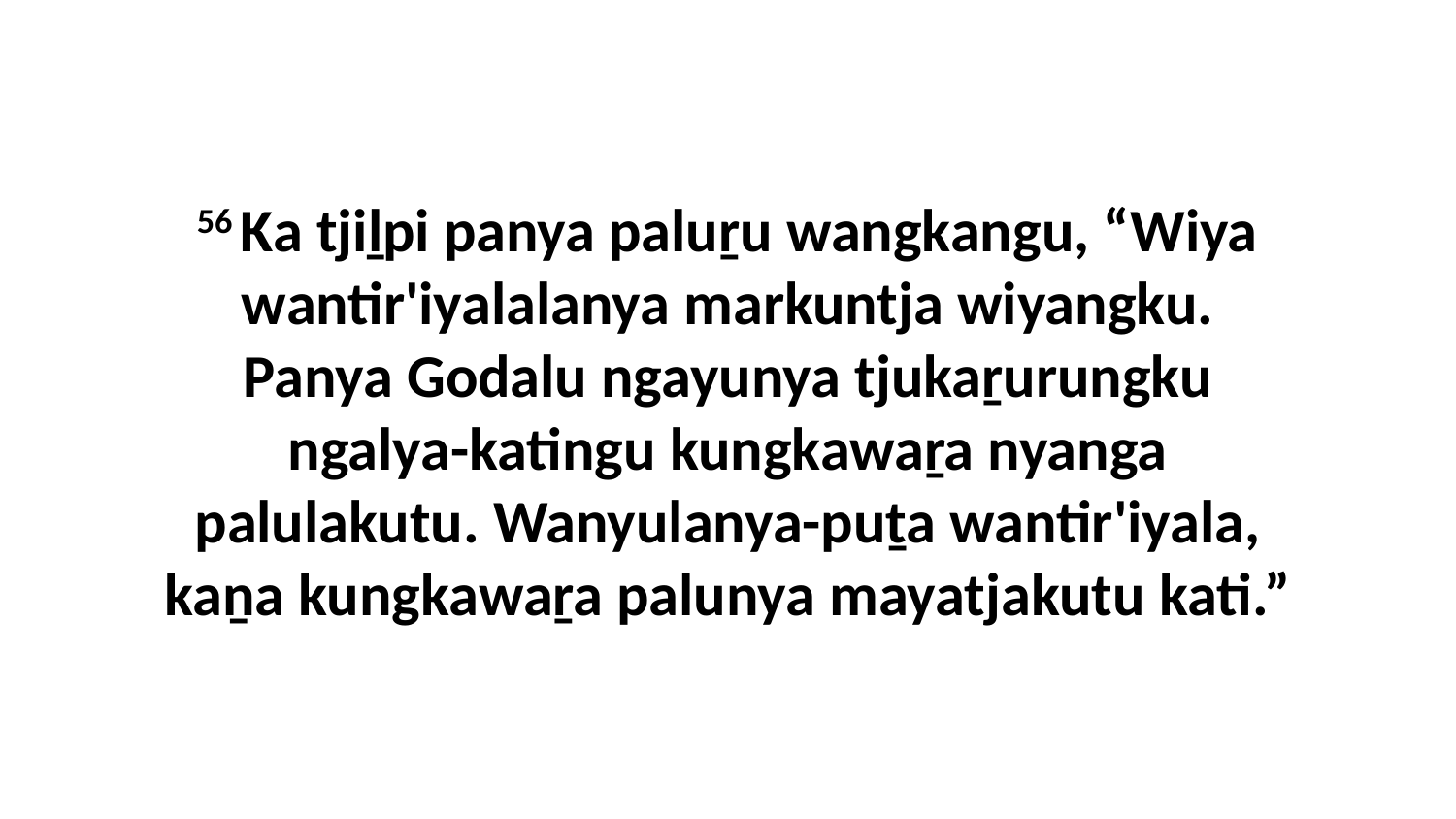

56 Ka tjiḻpi panya paluṟu wangkangu, “Wiya wantir'iyalalanya markuntja wiyangku. Panya Godalu ngayunya tjukaṟurungku ngalya-katingu kungkawaṟa nyanga palulakutu. Wanyulanya-puṯa wantir'iyala, kaṉa kungkawaṟa palunya mayatjakutu kati.”